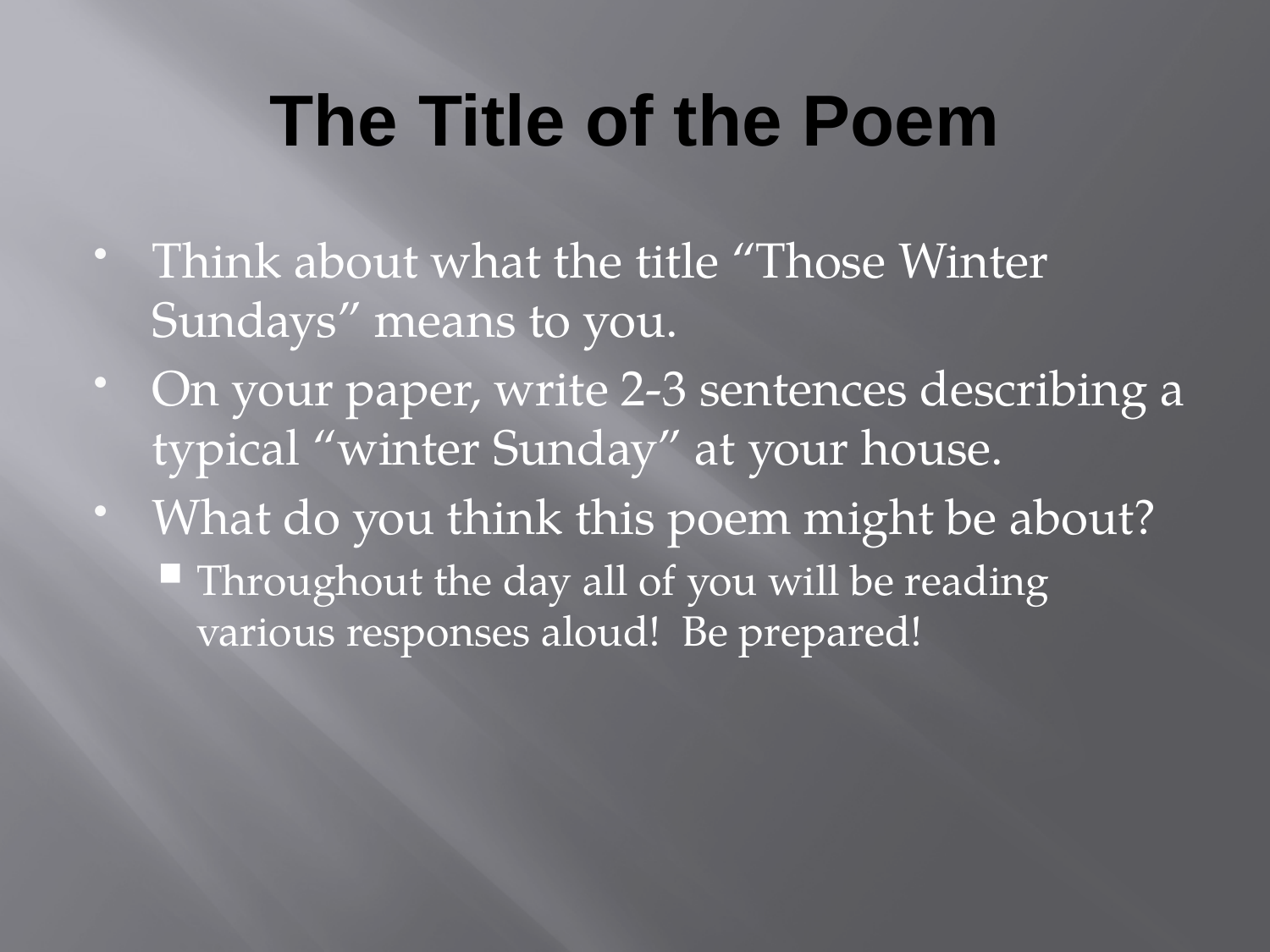

# The Title of the Poem
Think about what the title “Those Winter Sundays” means to you.
On your paper, write 2-3 sentences describing a typical “winter Sunday” at your house.
What do you think this poem might be about?
Throughout the day all of you will be reading various responses aloud!  Be prepared!